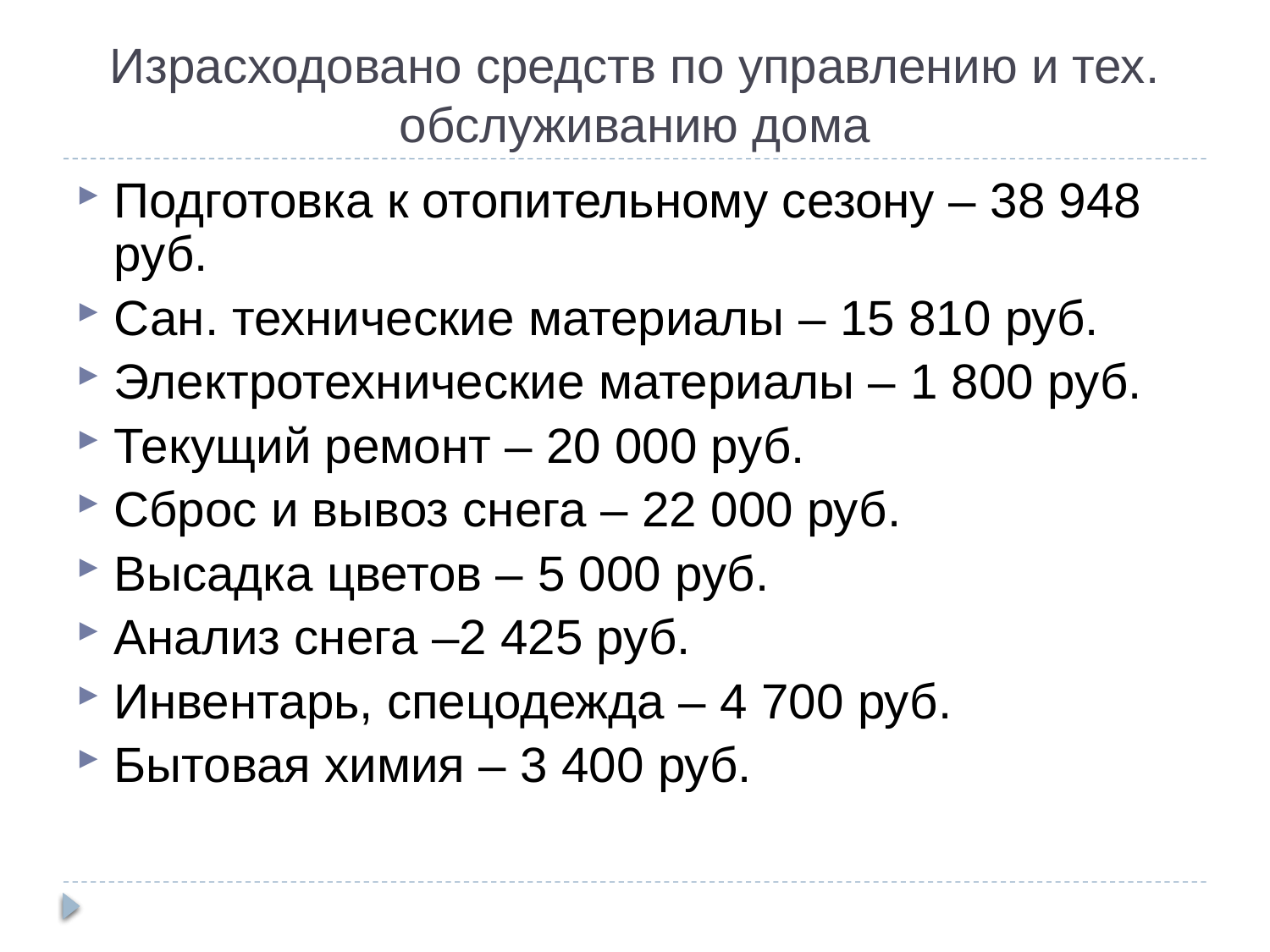

Израсходовано средств по управлению и тех. обслуживанию дома
Подготовка к отопительному сезону – 38 948 руб.
Сан. технические материалы – 15 810 руб.
Электротехнические материалы – 1 800 руб.
Текущий ремонт – 20 000 руб.
Сброс и вывоз снега – 22 000 руб.
Высадка цветов – 5 000 руб.
Анализ снега –2 425 руб.
Инвентарь, спецодежда – 4 700 руб.
Бытовая химия – 3 400 руб.